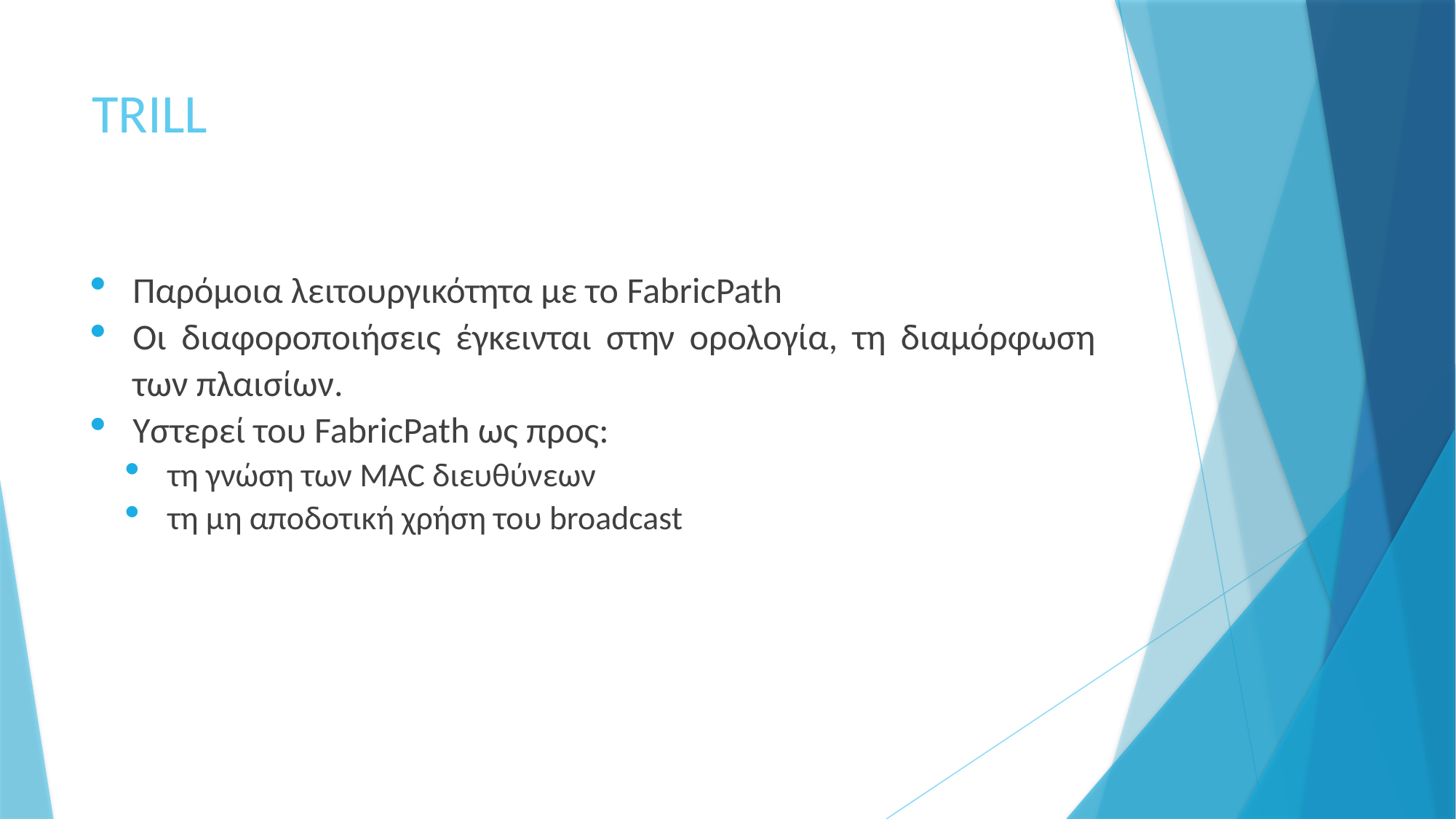

# TRILL
Παρόμοια λειτουργικότητα με το FabricPath
Οι διαφοροποιήσεις έγκεινται στην ορολογία, τη διαμόρφωση των πλαισίων.
Υστερεί του FabricPath ως προς:
τη γνώση των MAC διευθύνεων
τη μη αποδοτική χρήση του broadcast